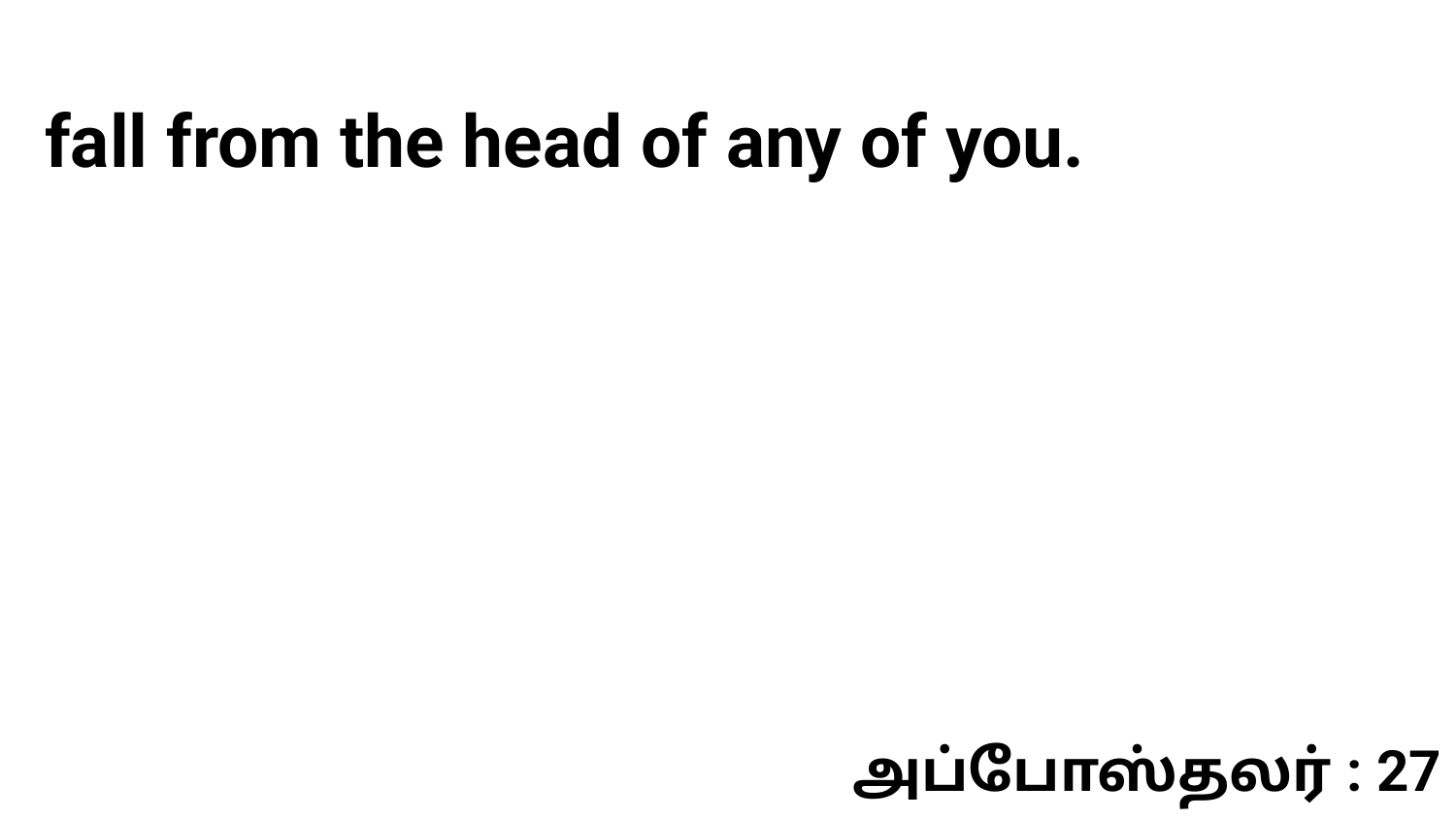

fall from the head of any of you.
அப்போஸ்தலர் : 27